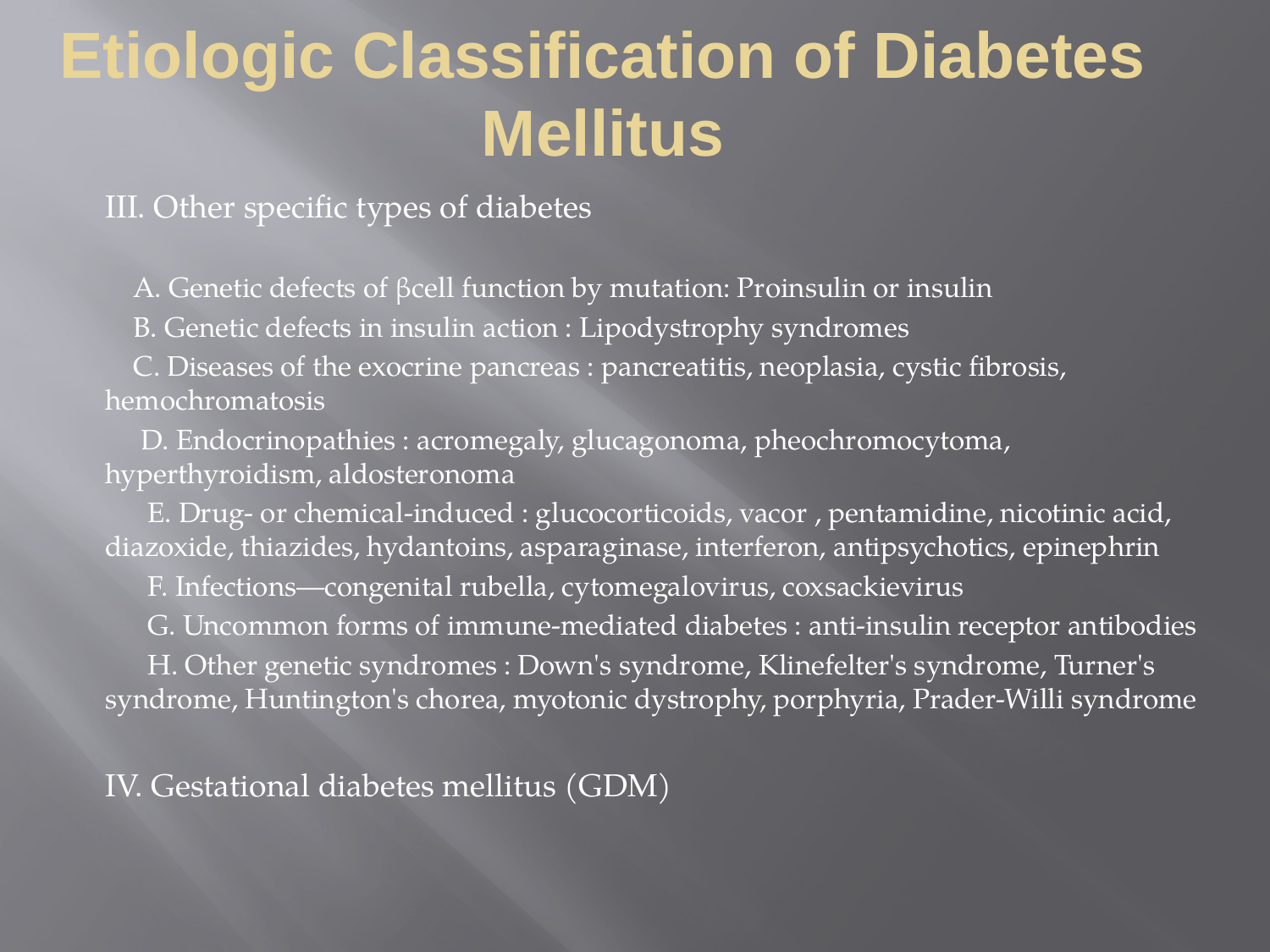

# Etiologic Classification of Diabetes Mellitus
III. Other specific types of diabetes

    A. Genetic defects of βcell function by mutation: Proinsulin or insulin
    B. Genetic defects in insulin action : Lipodystrophy syndromes
    C. Diseases of the exocrine pancreas : pancreatitis, neoplasia, cystic fibrosis, hemochromatosis
     D. Endocrinopathies : acromegaly, glucagonoma, pheochromocytoma,     hyperthyroidism, aldosteronoma
      E. Drug- or chemical-induced : glucocorticoids, vacor , pentamidine, nicotinic acid, diazoxide, thiazides, hydantoins, asparaginase, interferon, antipsychotics, epinephrin
      F. Infections—congenital rubella, cytomegalovirus, coxsackievirus
      G. Uncommon forms of immune-mediated diabetes : anti-insulin receptor antibodies
      H. Other genetic syndromes : Down's syndrome, Klinefelter's syndrome, Turner's syndrome, Huntington's chorea, myotonic dystrophy, porphyria, Prader-Willi syndrome

IV. Gestational diabetes mellitus (GDM)